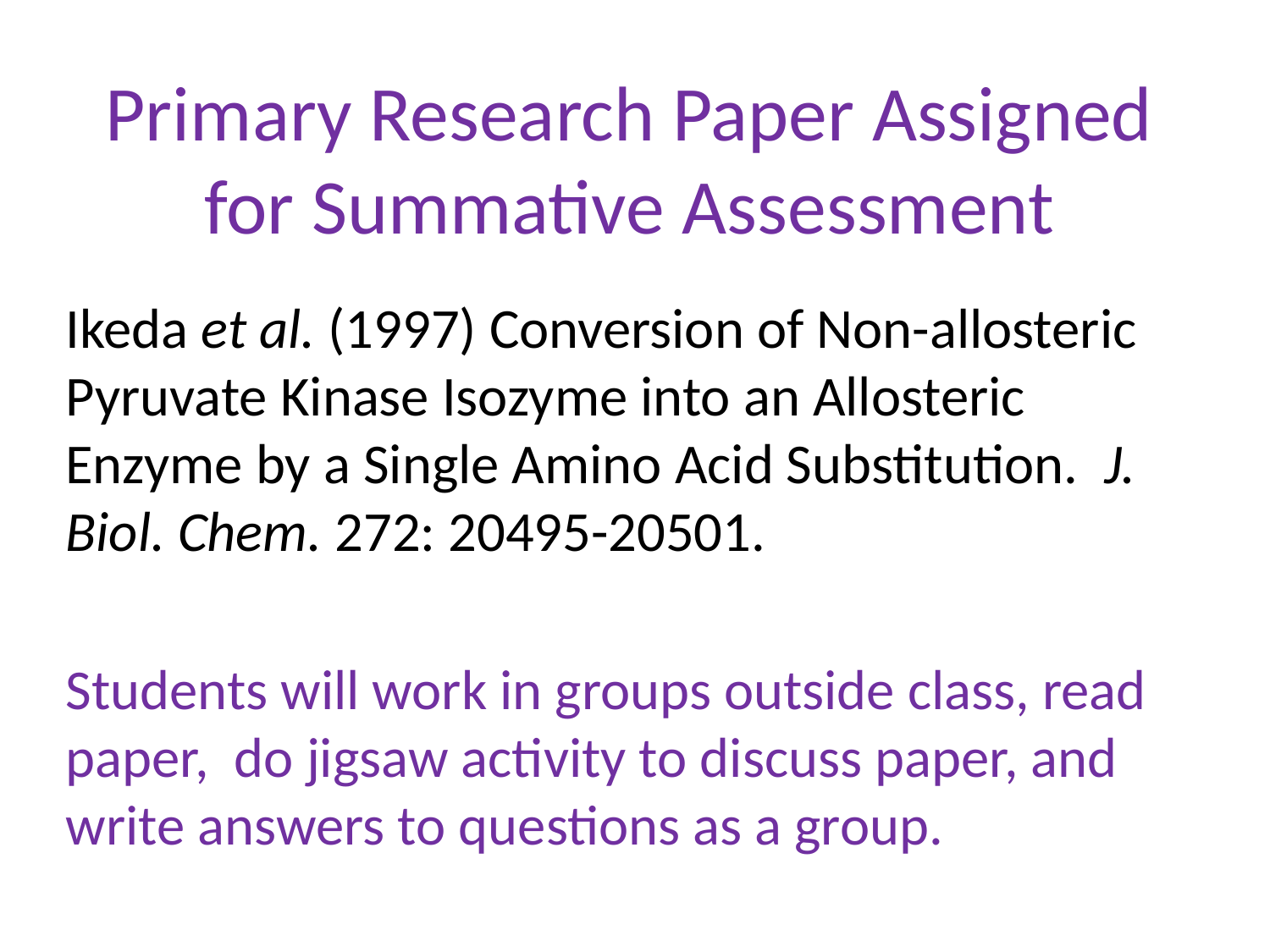

# Primary Research Paper Assigned for Summative Assessment
Ikeda et al. (1997) Conversion of Non-allosteric Pyruvate Kinase Isozyme into an Allosteric Enzyme by a Single Amino Acid Substitution.  J. Biol. Chem. 272: 20495-20501.

Students will work in groups outside class, read paper,  do jigsaw activity to discuss paper, and write answers to questions as a group.